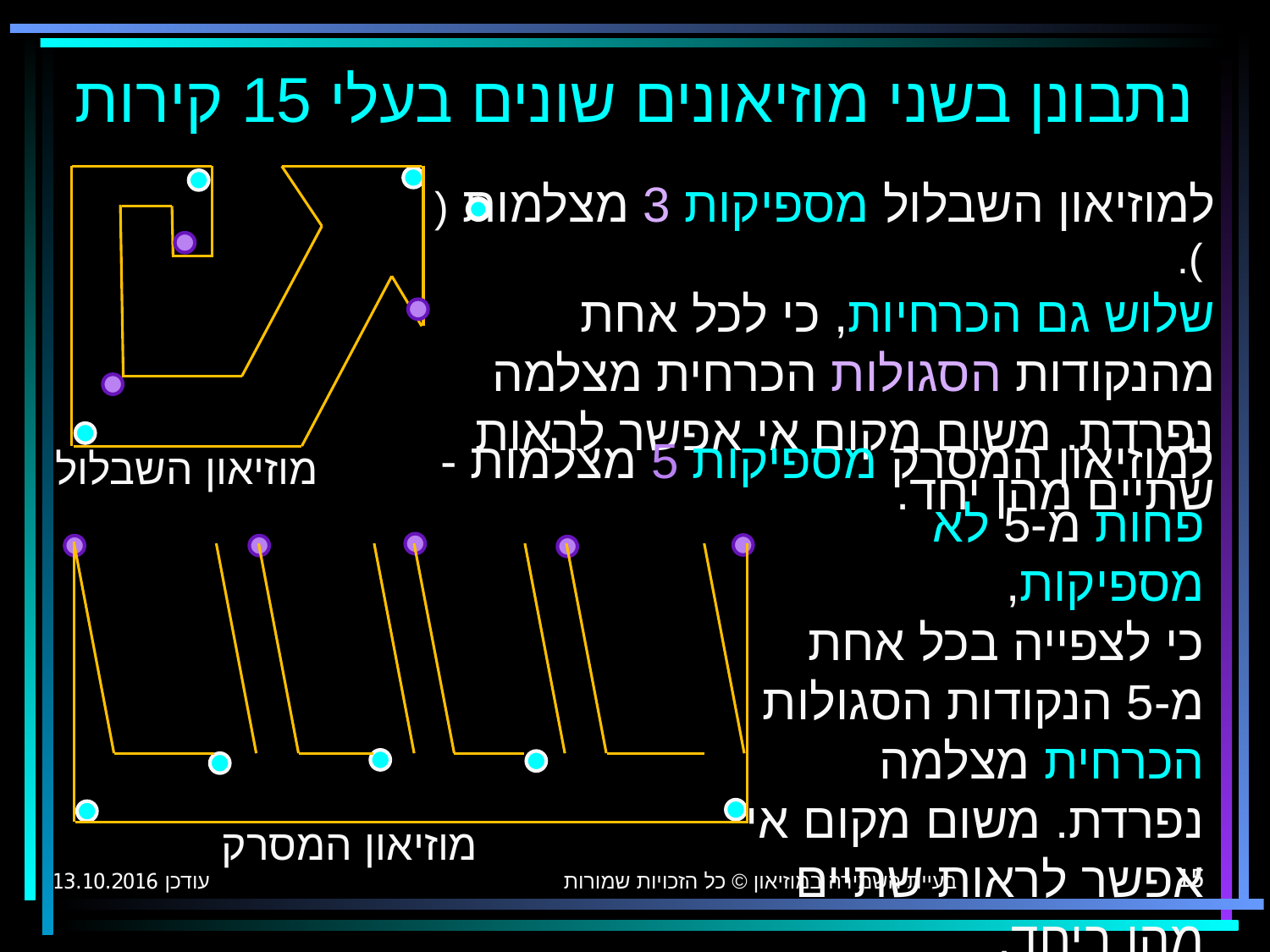

# נתבונן בשני מוזיאונים שונים בעלי 15 קירות
למוזיאון השבלול מספיקות 3 מצלמות (  ).
שלוש גם הכרחיות, כי לכל אחת מהנקודות הסגולות הכרחית מצלמה נפרדת. משום מקום אי אפשר לראות שתיים מהן יחד.

למוזיאון המסרק מספיקות 5 מצלמות -
מוזיאון השבלול
פחות מ-5 לא מספיקות,
כי לצפייה בכל אחת מ-5 הנקודות הסגולות הכרחית מצלמה נפרדת. משום מקום אי אפשר לראות שתיים מהן ביחד.

מוזיאון המסרק
15
13.10.2016 עודכן
בעיית השמירה במוזיאון © כל הזכויות שמורות